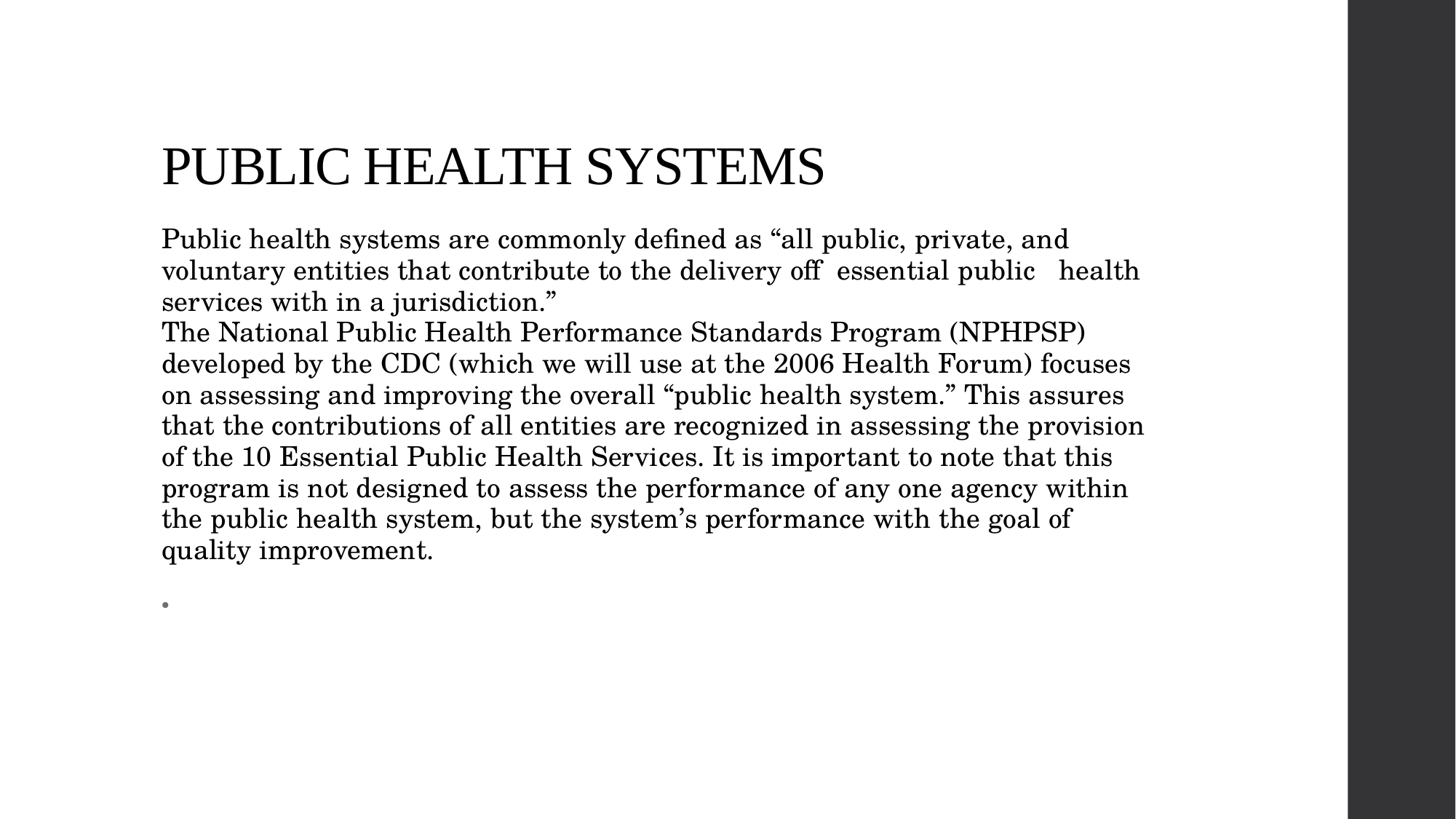

# PUBLIC HEALTH SYSTEMS
Public health systems are commonly defined as “all public, private, and  voluntary entities that contribute to the delivery off  essential public   health   services with in a jurisdiction.”  						The National Public Health Performance Standards Program (NPHPSP) developed by the CDC (which we will use at the 2006 Health Forum) focuses on assessing and improving the overall “public health system.” This assures that the contributions of all entities are recognized in assessing the provision of the 10 Essential Public Health Services. It is important to note that this program is not designed to assess the performance of any one agency within the public health system, but the system’s performance with the goal of quality improvement.